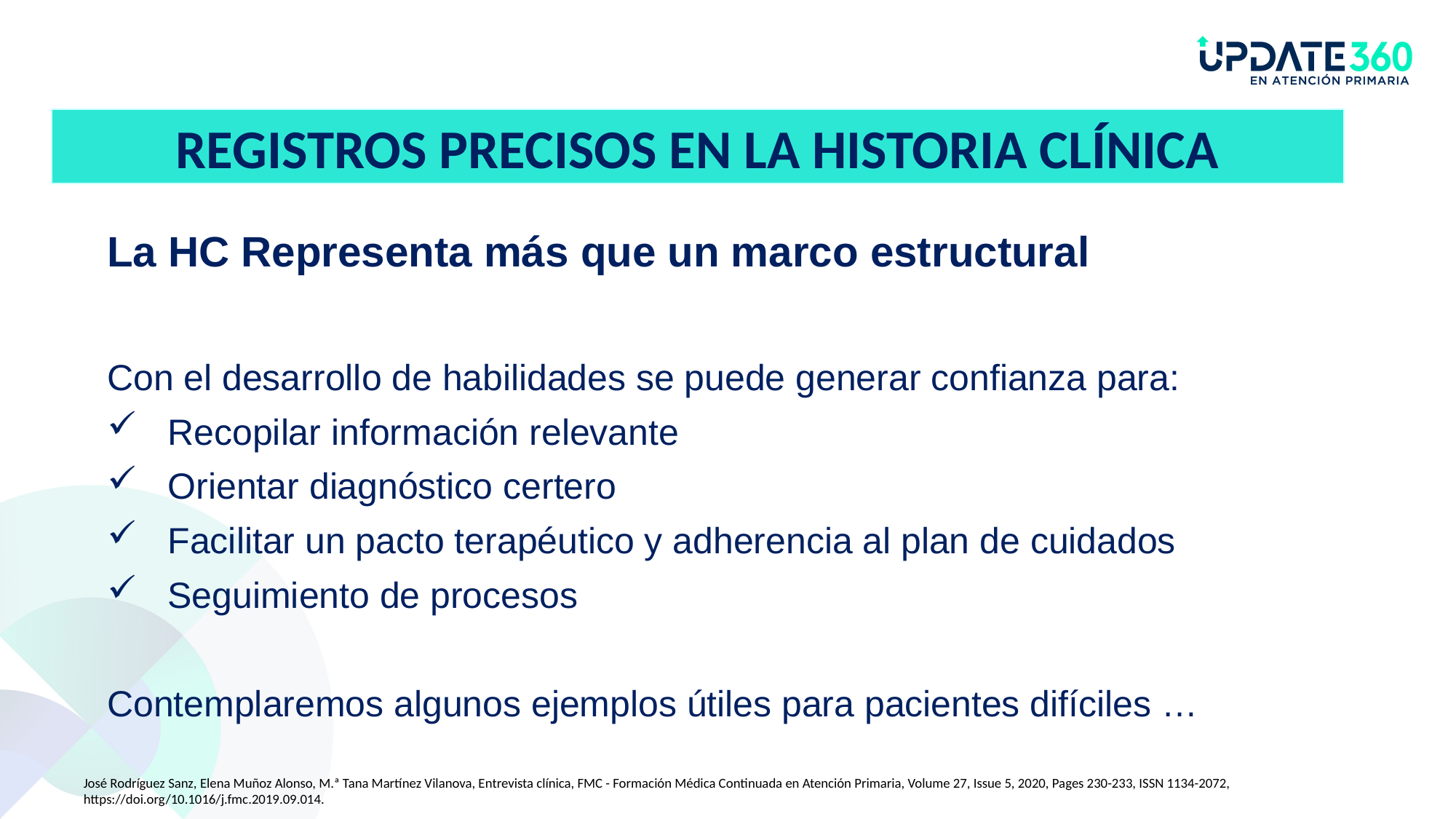

REGISTROS PRECISOS EN LA HISTORIA CLÍNICA
La HC Representa más que un marco estructural

Con el desarrollo de habilidades se puede generar confianza para:
   Recopilar información relevante
   Orientar diagnóstico certero
   Facilitar un pacto terapéutico y adherencia al plan de cuidados
   Seguimiento de procesos

Contemplaremos algunos ejemplos útiles para pacientes difíciles …

#
José Rodríguez Sanz, Elena Muñoz Alonso, M.ª Tana Martínez Vilanova, Entrevista clínica, FMC - Formación Médica Continuada en Atención Primaria, Volume 27, Issue 5, 2020, Pages 230-233, ISSN 1134-2072, https://doi.org/10.1016/j.fmc.2019.09.014.